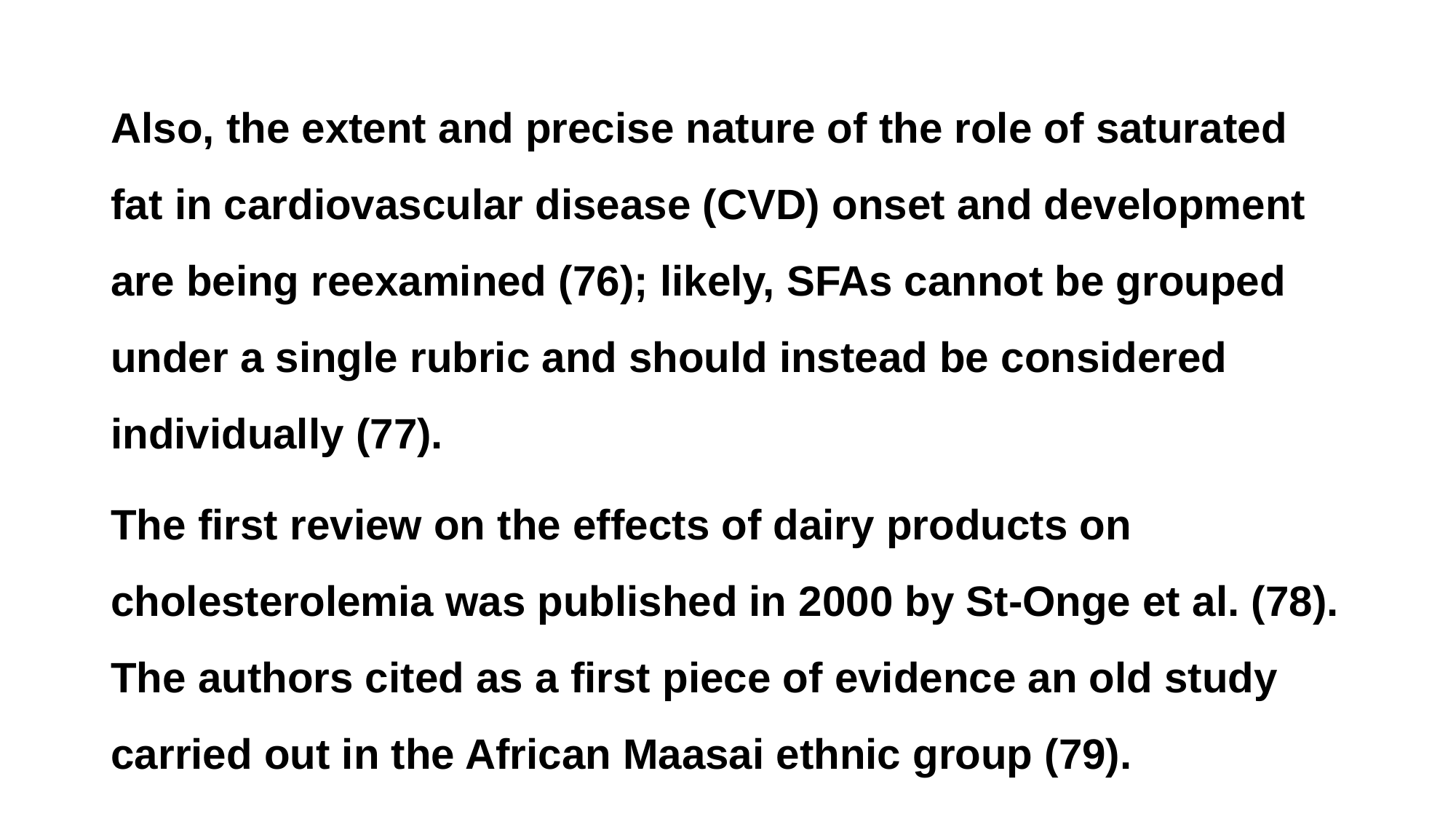

Also, the extent and precise nature of the role of saturated fat in cardiovascular disease (CVD) onset and development are being reexamined (76); likely, SFAs cannot be grouped under a single rubric and should instead be considered individually (77).
The first review on the effects of dairy products on cholesterolemia was published in 2000 by St-Onge et al. (78). The authors cited as a first piece of evidence an old study carried out in the African Maasai ethnic group (79).